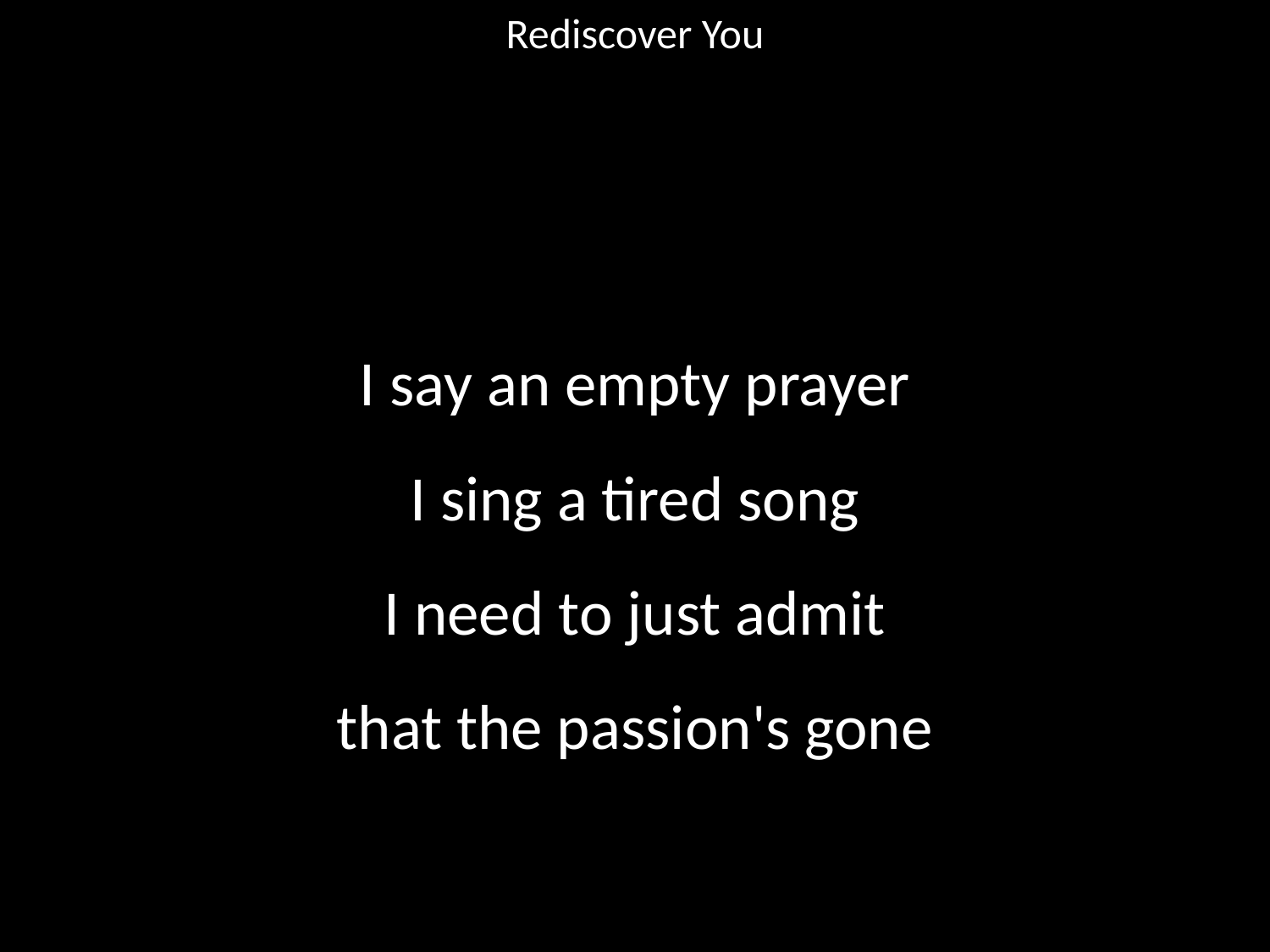

Rediscover You
#
I say an empty prayer
I sing a tired song
I need to just admit
that the passion's gone